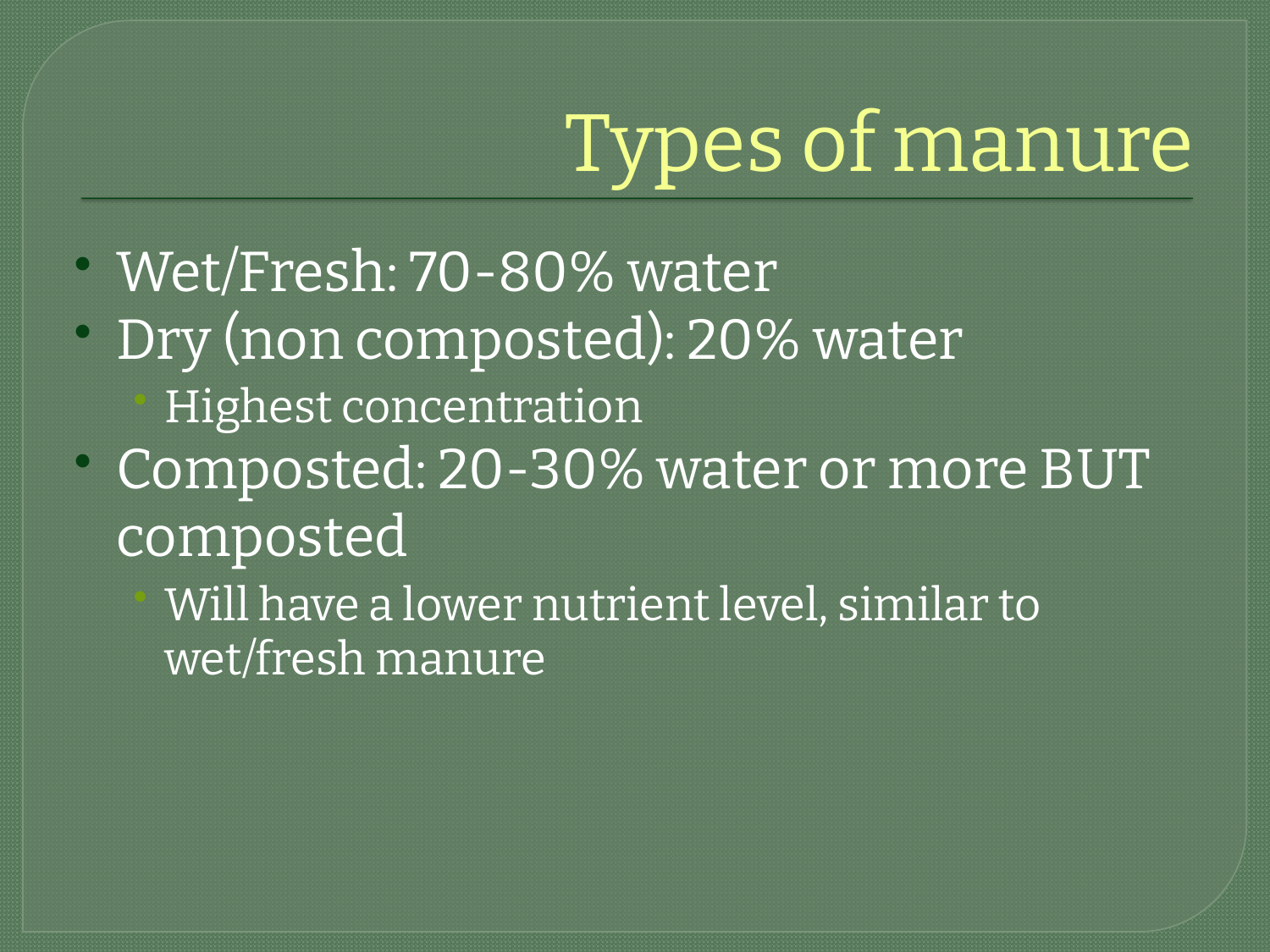

# Types of manure
Wet/Fresh: 70-80% water
Dry (non composted): 20% water
Highest concentration
Composted: 20-30% water or more BUT composted
Will have a lower nutrient level, similar to wet/fresh manure